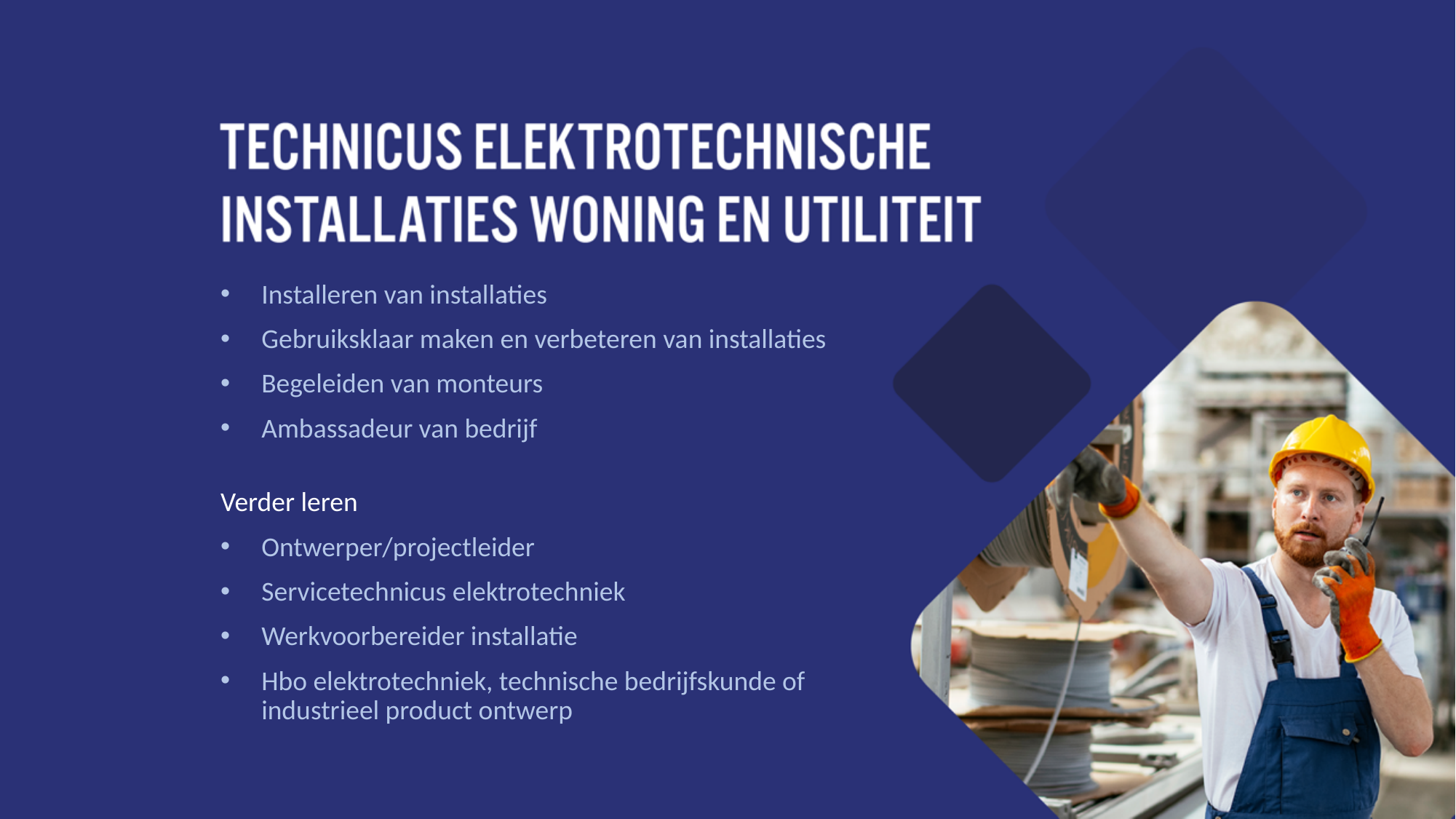

Installeren van installaties
Gebruiksklaar maken en verbeteren van installaties
Begeleiden van monteurs
Ambassadeur van bedrijf
Verder leren
Ontwerper/projectleider
Servicetechnicus elektrotechniek
Werkvoorbereider installatie
Hbo elektrotechniek, technische bedrijfskunde of
industrieel product ontwerp